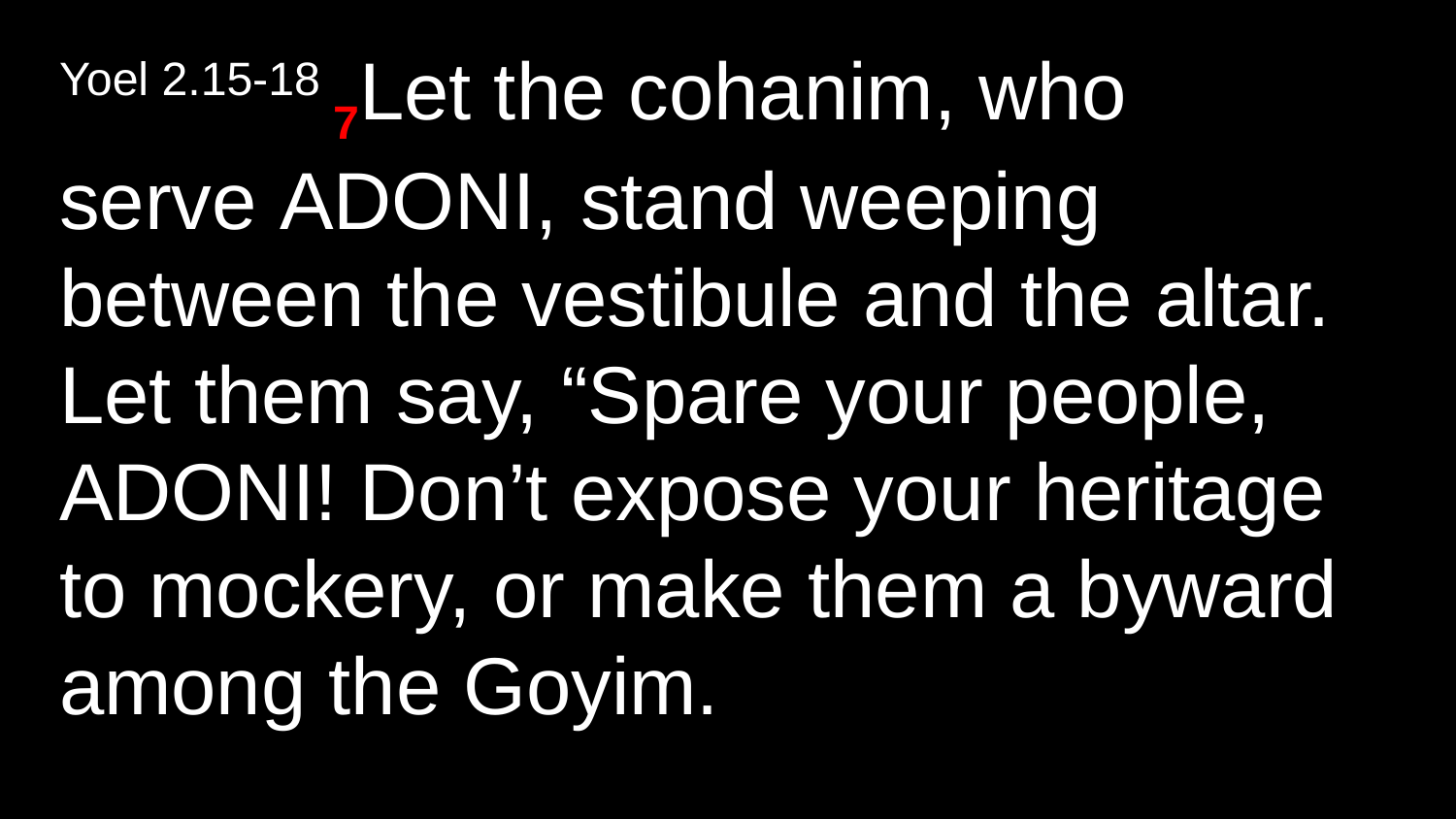

Yoel 2.15-18 7Let the cohanim, who serve Adoni, stand weeping between the vestibule and the altar. Let them say, “Spare your people, Adoni! Don’t expose your heritage to mockery, or make them a byward among the Goyim.